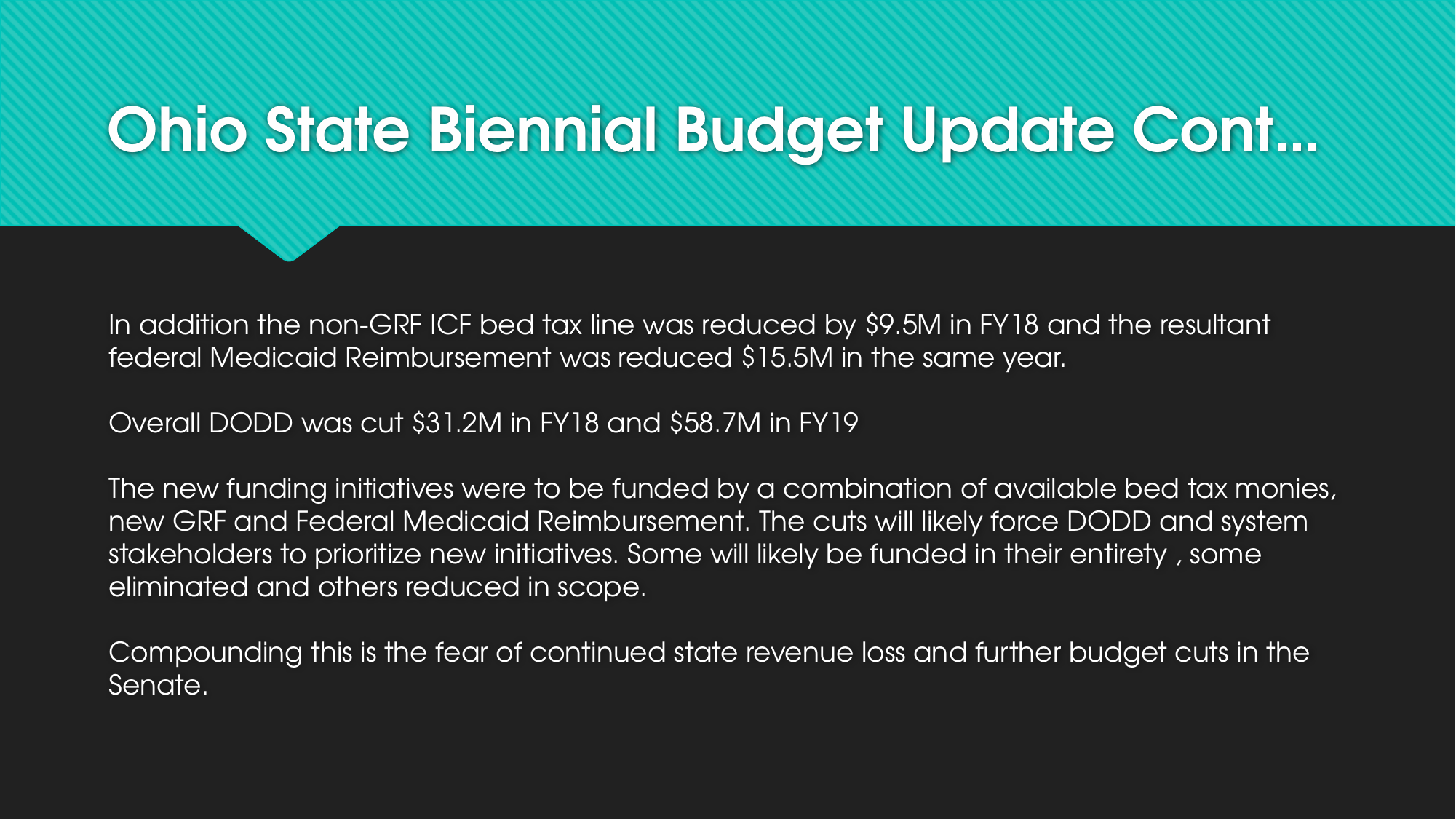

# Ohio State Biennial Budget Update Cont…
In addition the non-GRF ICF bed tax line was reduced by $9.5M in FY18 and the resultant federal Medicaid Reimbursement was reduced $15.5M in the same year.

Overall DODD was cut $31.2M in FY18 and $58.7M in FY19

The new funding initiatives were to be funded by a combination of available bed tax monies, new GRF and Federal Medicaid Reimbursement. The cuts will likely force DODD and system stakeholders to prioritize new initiatives. Some will likely be funded in their entirety , some eliminated and others reduced in scope.

Compounding this is the fear of continued state revenue loss and further budget cuts in the Senate.